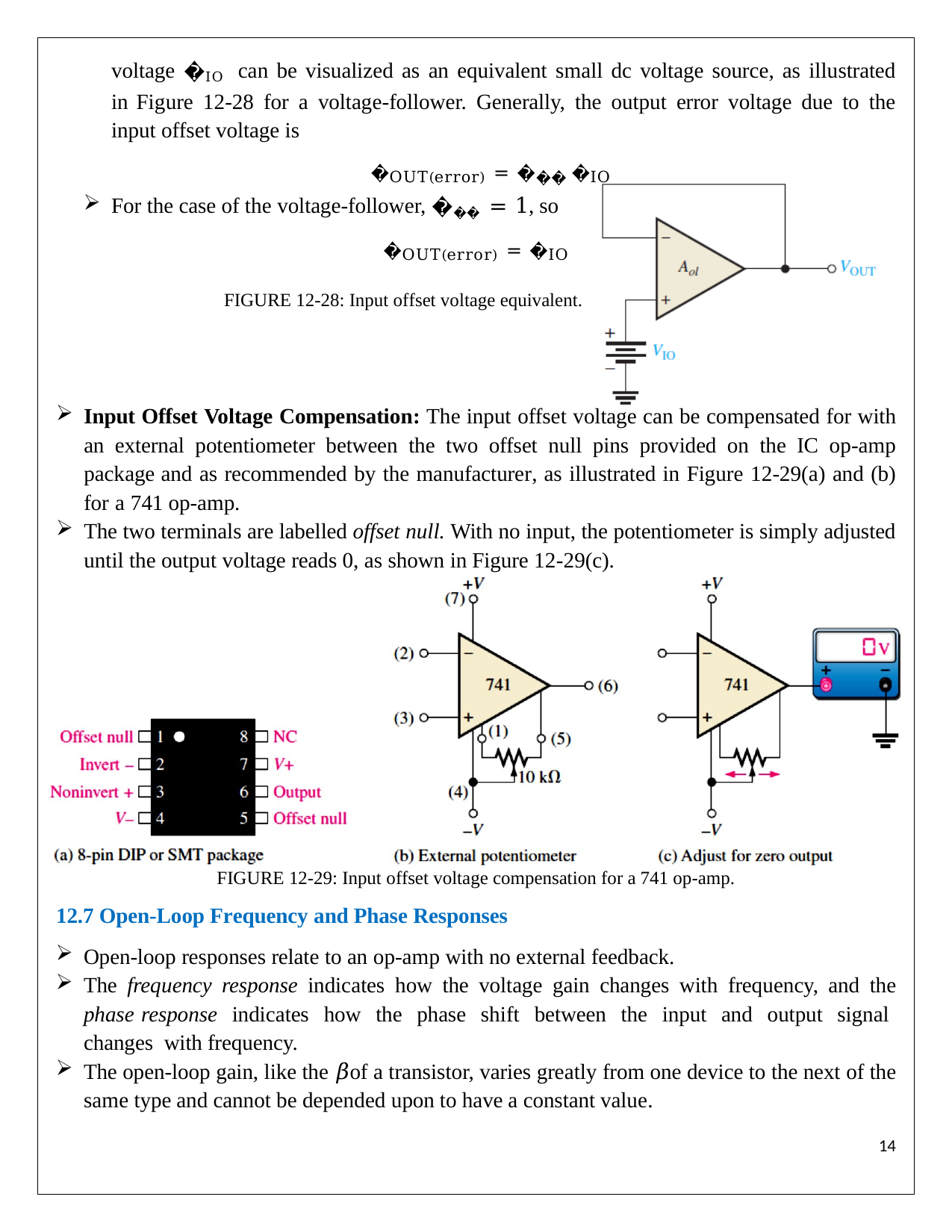

voltage �IO  can be visualized as an equivalent small dc voltage source, as illustrated in Figure 12-28 for a voltage-follower. Generally, the output error voltage due to the input offset voltage is
�OUT(error)  = ��� �IO
For the case of the voltage-follower, ���  = 1, so
�OUT(error)  = �IO

FIGURE 12-28: Input offset voltage equivalent.
Input Offset Voltage Compensation: The input offset voltage can be compensated for with an external potentiometer between the two offset null pins provided on the IC op-amp package and as recommended by the manufacturer, as illustrated in Figure 12-29(a) and (b) for a 741 op-amp.
The two terminals are labelled offset null. With no input, the potentiometer is simply adjusted until the output voltage reads 0, as shown in Figure 12-29(c).

FIGURE 12-29: Input offset voltage compensation for a 741 op-amp.

12.7 Open-Loop Frequency and Phase Responses

Open-loop responses relate to an op-amp with no external feedback.
The frequency response indicates how the voltage gain changes with frequency, and the phase response  indicates  how  the  phase  shift  between  the  input  and  output  signal  changes  with frequency.
The open-loop gain, like the 𝛽of a transistor, varies greatly from one device to the next of the same type and cannot be depended upon to have a constant value.
14